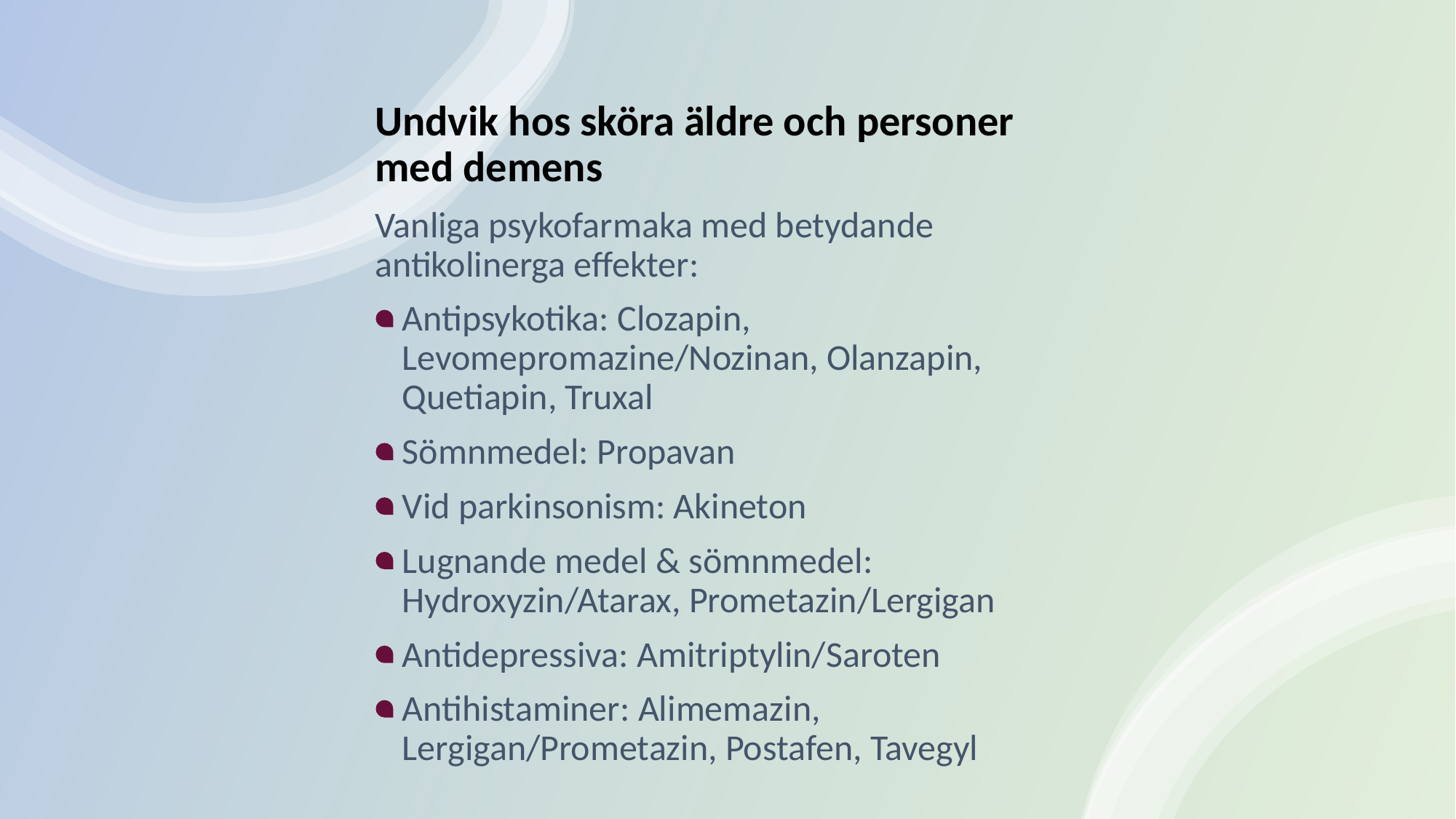

Undvik hos sköra äldre och personer med demens
Vanliga psykofarmaka med betydande antikolinerga effekter:
Antipsykotika: Clozapin, Levomepromazine/Nozinan, Olanzapin, Quetiapin, Truxal
Sömnmedel: Propavan
Vid parkinsonism: Akineton
Lugnande medel & sömnmedel: Hydroxyzin/Atarax, Prometazin/Lergigan
Antidepressiva: Amitriptylin/Saroten
Antihistaminer: Alimemazin, Lergigan/Prometazin, Postafen, Tavegyl